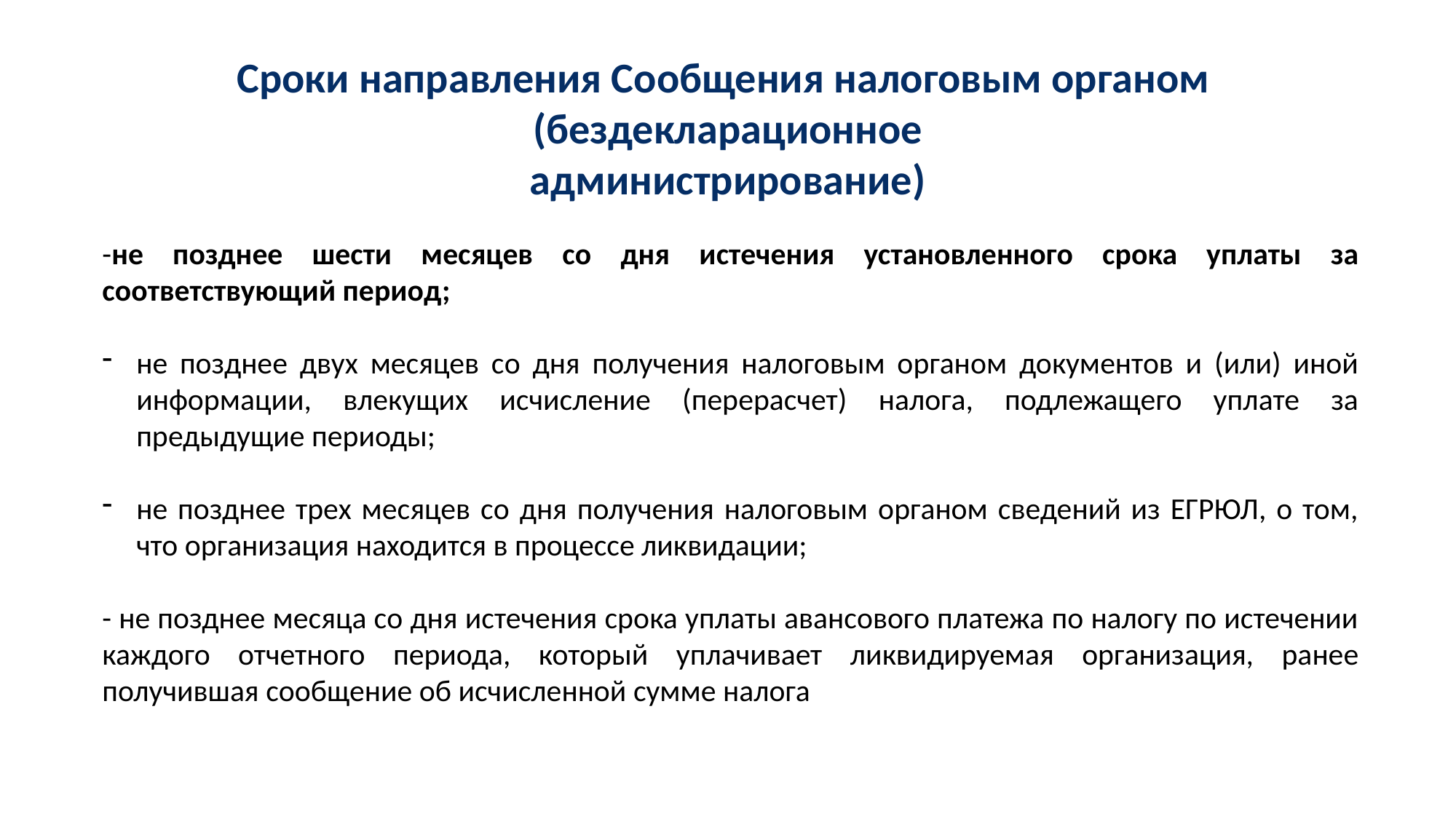

# Сроки направления Сообщения налоговым органом (бездекларационное администрирование)
-не позднее шести месяцев со дня истечения установленного срока уплаты за соответствующий период;

не позднее двух месяцев со дня получения налоговым органом документов и (или) иной информации, влекущих исчисление (перерасчет) налога, подлежащего уплате за предыдущие периоды;

не позднее трех месяцев со дня получения налоговым органом сведений из ЕГРЮЛ, о том, что организация находится в процессе ликвидации;

- не позднее месяца со дня истечения срока уплаты авансового платежа по налогу по истечении каждого отчетного периода, который уплачивает ликвидируемая организация, ранее получившая сообщение об исчисленной сумме налога